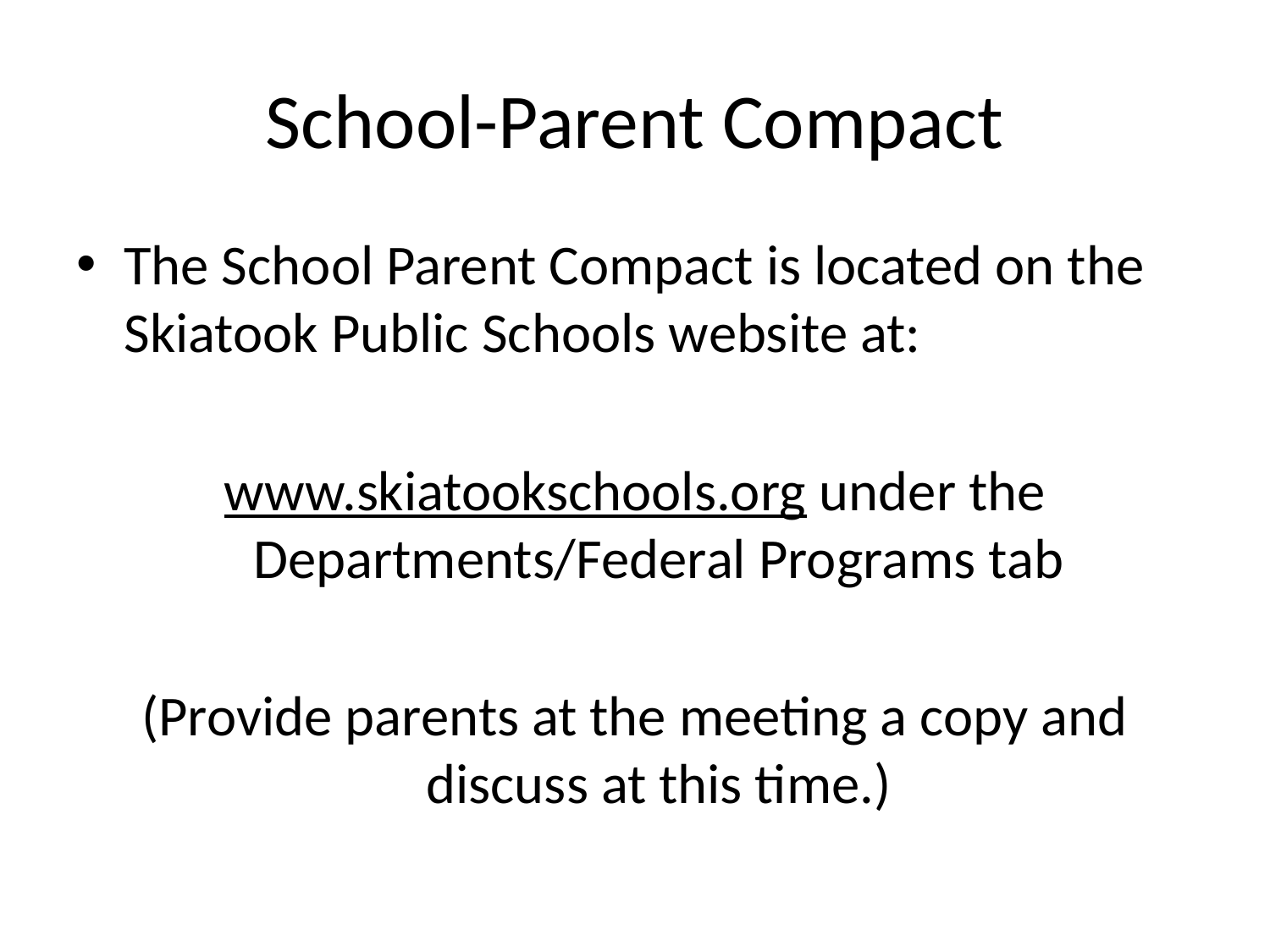

# School-Parent Compact
The School Parent Compact is located on the Skiatook Public Schools website at:

www.skiatookschools.org under the Departments/Federal Programs tab

(Provide parents at the meeting a copy and discuss at this time.)